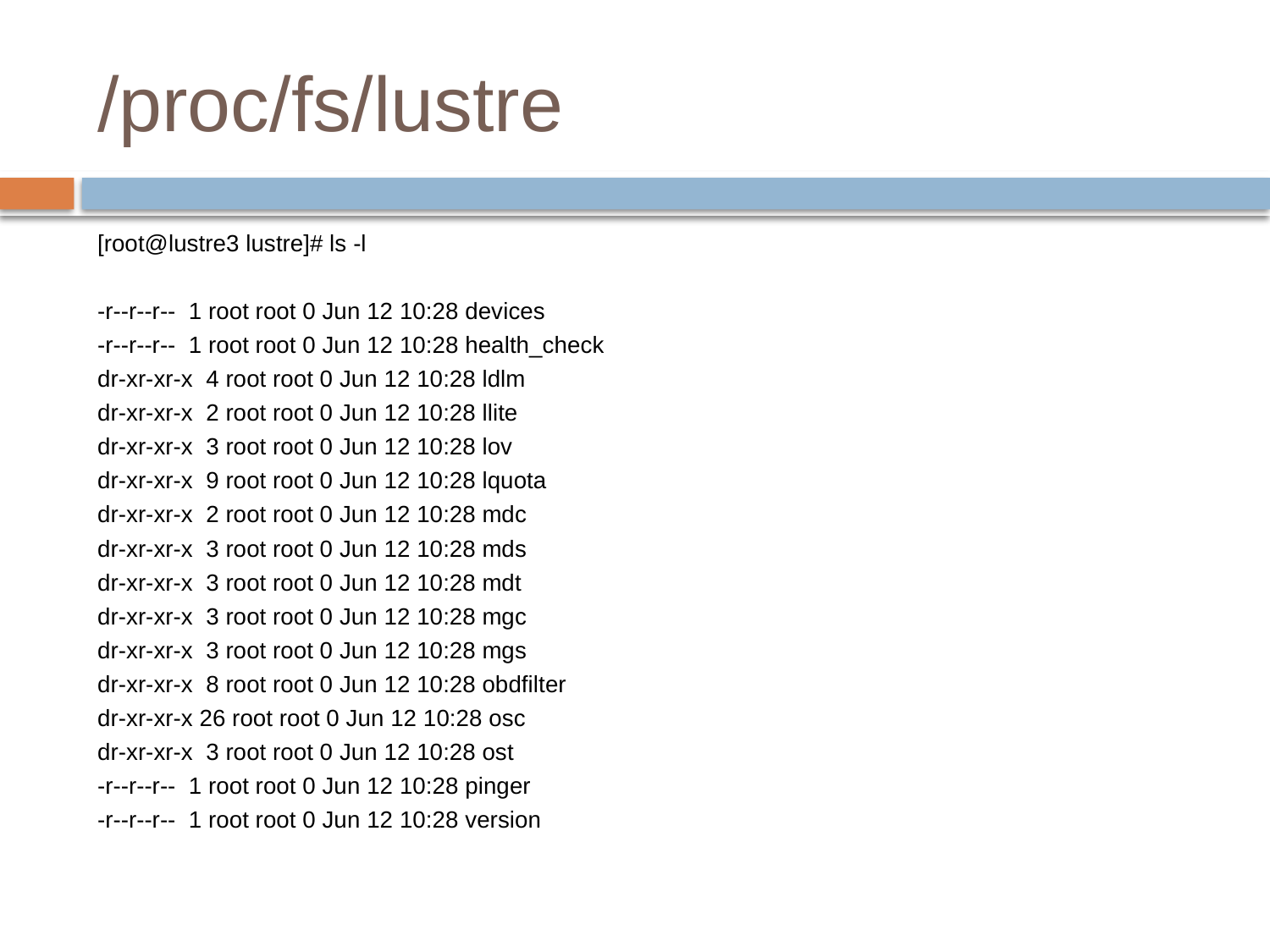

# /proc/fs/lustre
[root@lustre3 lustre]# ls -l

-r--r--r--  1 root root 0 Jun 12 10:28 devices
-r--r--r--  1 root root 0 Jun 12 10:28 health_check
dr-xr-xr-x  4 root root 0 Jun 12 10:28 ldlm
dr-xr-xr-x  2 root root 0 Jun 12 10:28 llite
dr-xr-xr-x  3 root root 0 Jun 12 10:28 lov
dr-xr-xr-x  9 root root 0 Jun 12 10:28 lquota
dr-xr-xr-x  2 root root 0 Jun 12 10:28 mdc
dr-xr-xr-x  3 root root 0 Jun 12 10:28 mds
dr-xr-xr-x  3 root root 0 Jun 12 10:28 mdt
dr-xr-xr-x  3 root root 0 Jun 12 10:28 mgc
dr-xr-xr-x  3 root root 0 Jun 12 10:28 mgs
dr-xr-xr-x  8 root root 0 Jun 12 10:28 obdfilter
dr-xr-xr-x 26 root root 0 Jun 12 10:28 osc
dr-xr-xr-x  3 root root 0 Jun 12 10:28 ost
-r--r--r--  1 root root 0 Jun 12 10:28 pinger
-r--r--r--  1 root root 0 Jun 12 10:28 version